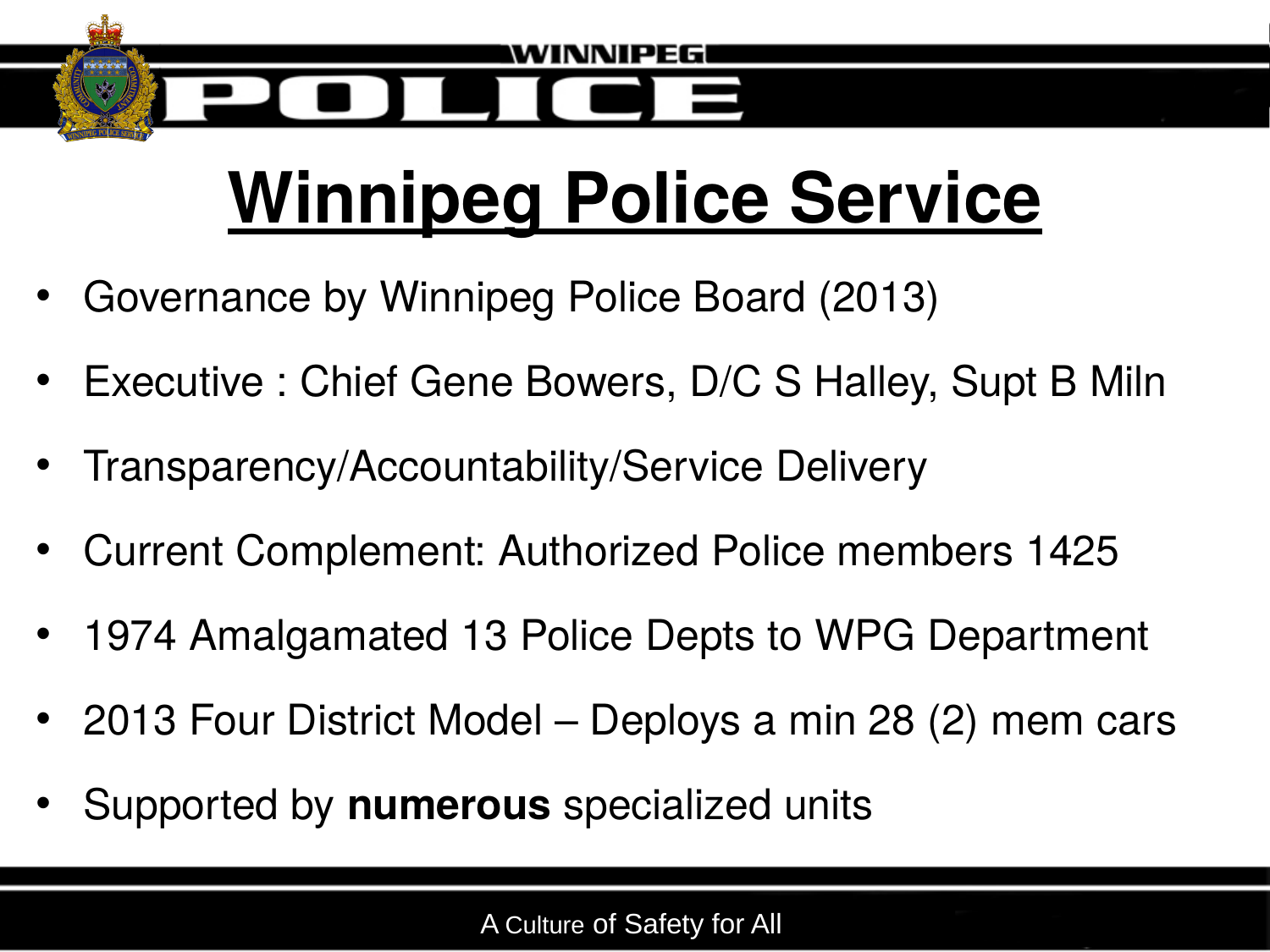

# Winnipeg Police Service
Governance by Winnipeg Police Board (2013)
Executive : Chief Gene Bowers, D/C S Halley, Supt B Miln
Transparency/Accountability/Service Delivery
Current Complement: Authorized Police members 1425
1974 Amalgamated 13 Police Depts to WPG Department
2013 Four District Model – Deploys a min 28 (2) mem cars
Supported by numerous specialized units